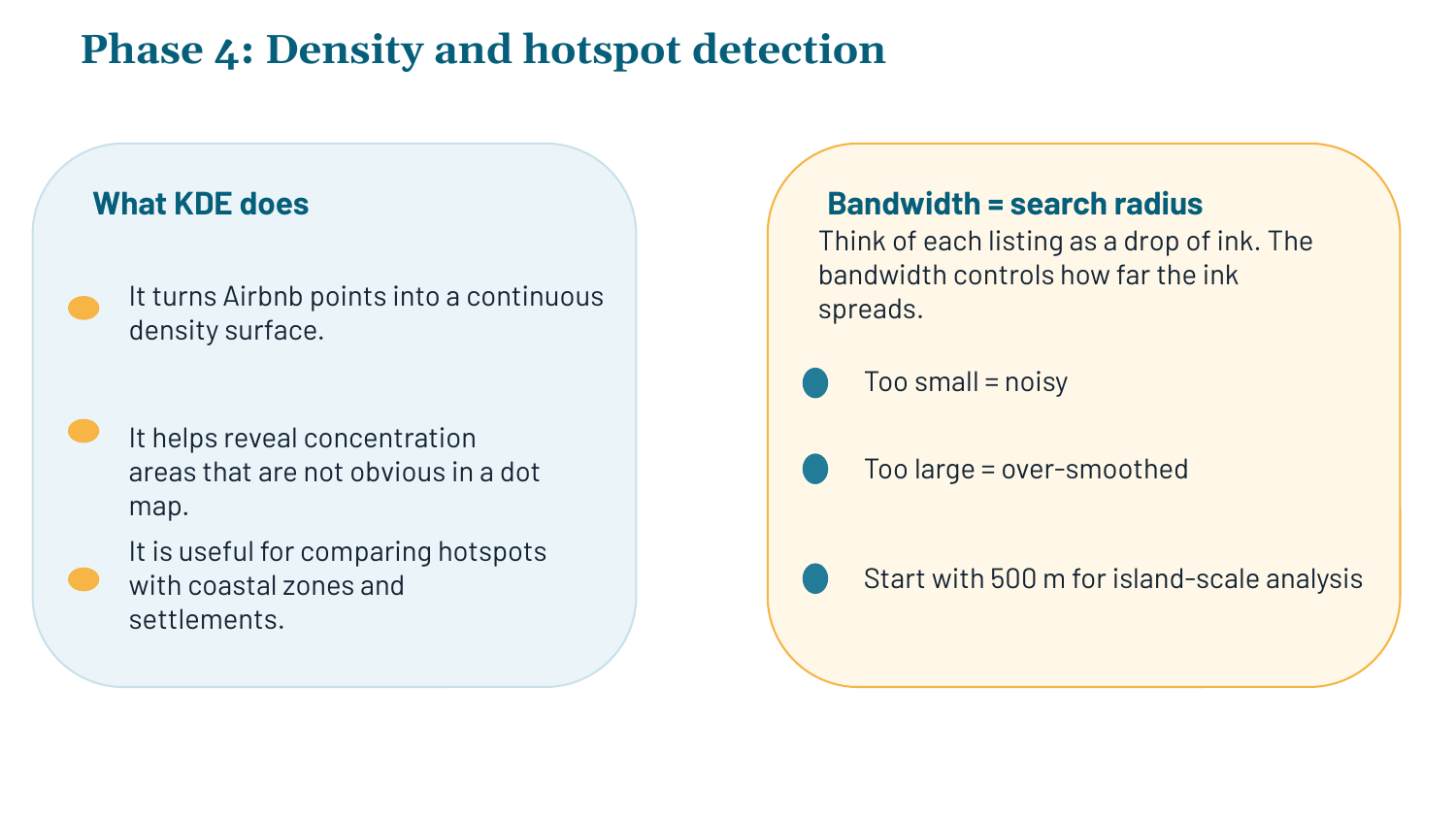

Phase 4: Density and hotspot detection

What KDE does
Bandwidth = search radius
Think of each listing as a drop of ink. The bandwidth controls how far the ink spreads.
It turns Airbnb points into a continuous density surface.

Too small = noisy

It helps reveal concentration areas that are not obvious in a dot map.

Too large = over-smoothed

It is useful for comparing hotspots with coastal zones and settlements.
Start with 500 m for island-scale analysis